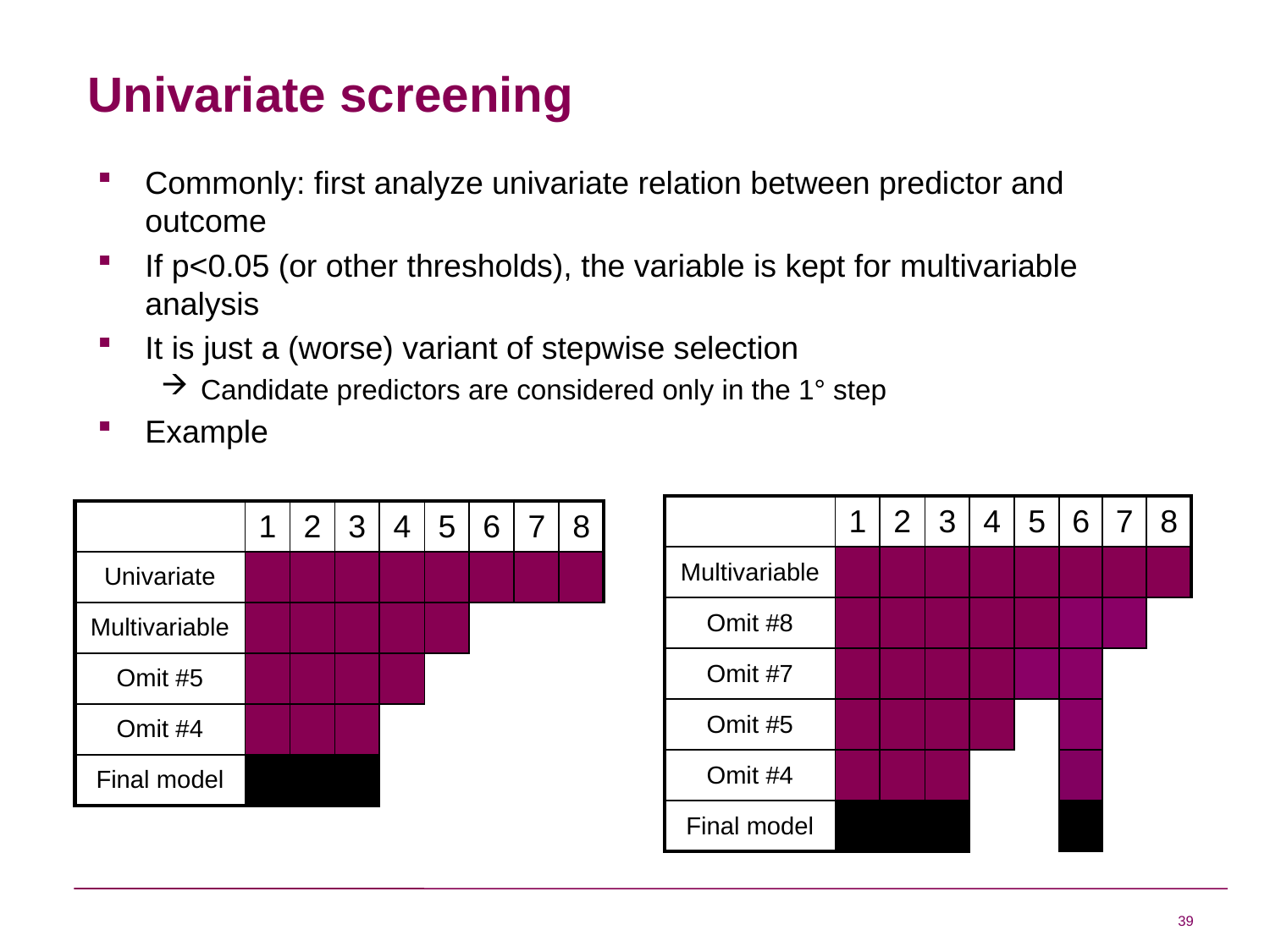

# Univariate screening
Commonly: first analyze univariate relation between predictor and outcome
If p<0.05 (or other thresholds), the variable is kept for multivariable analysis
It is just a (worse) variant of stepwise selection
Candidate predictors are considered only in the 1° step
Example
|  | 1 | 2 | 3 | 4 | 5 | 6 | 7 | 8 |
| --- | --- | --- | --- | --- | --- | --- | --- | --- |
| Multivariable |  |  |  |  |  |  |  |  |
| Omit #8 |  |  |  |  |  |  |  |  |
| Omit #7 |  |  |  |  |  |  |  |  |
| Omit #5 |  |  |  |  |  |  |  |  |
| Omit #4 |  |  |  |  |  |  |  |  |
| Final model |  |  |  |  |  |  |  |  |
|  | 1 | 2 | 3 | 4 | 5 | 6 | 7 | 8 |
| --- | --- | --- | --- | --- | --- | --- | --- | --- |
| Univariate |  |  |  |  |  |  |  |  |
| Multivariable |  |  |  |  |  |  |  |  |
| Omit #5 |  |  |  |  |  |  |  |  |
| Omit #4 |  |  |  |  |  |  |  |  |
| Final model |  |  |  |  |  |  |  |  |
39